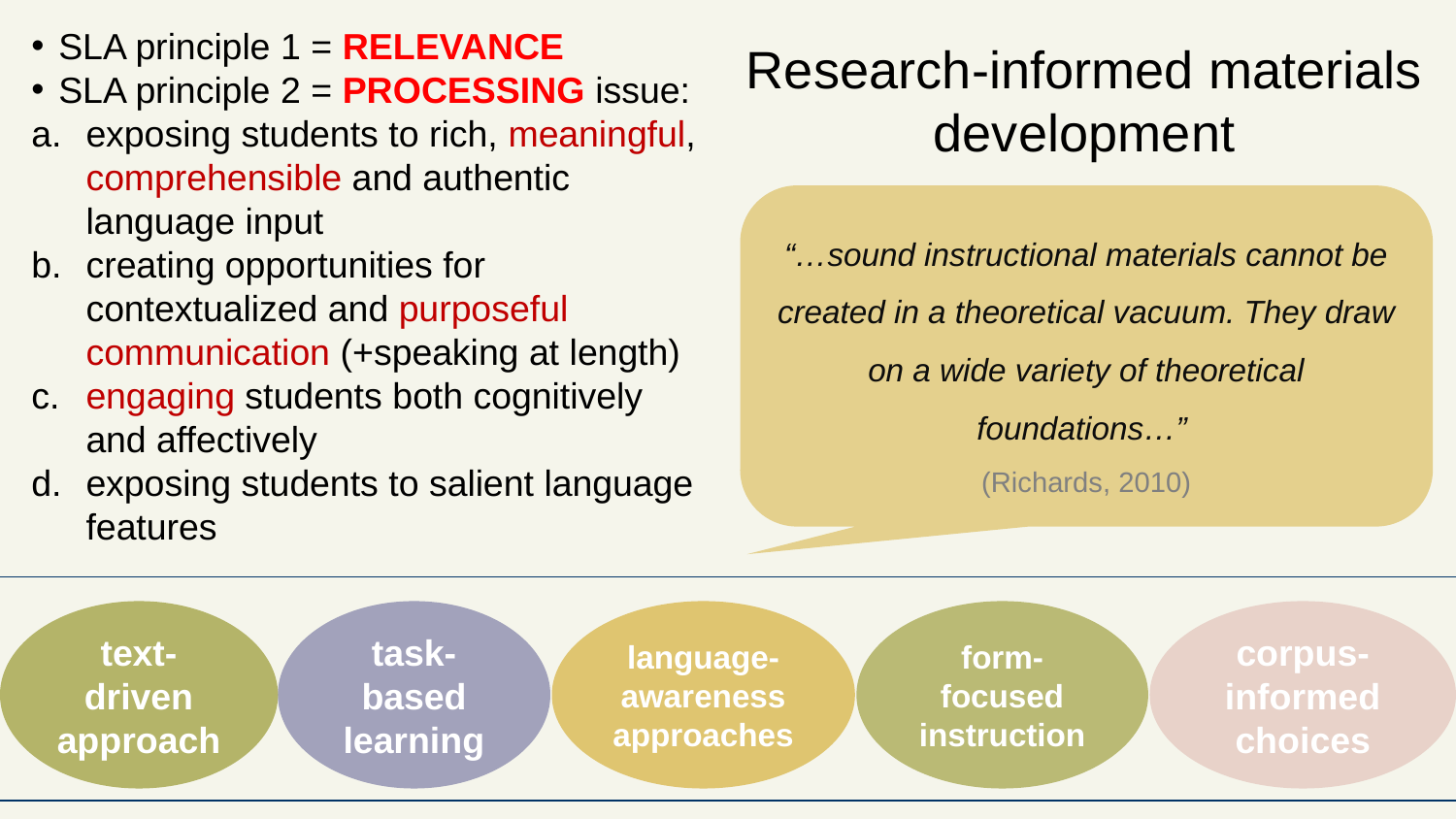

SLA principle 1 = RELEVANCE
SLA principle 2 = PROCESSING issue:
exposing students to rich, meaningful, comprehensible and authentic language input
creating opportunities for contextualized and purposeful communication (+speaking at length)
engaging students both cognitively and affectively
exposing students to salient language features

# Research-informed materials development
“…sound instructional materials cannot be created in a theoretical vacuum. They draw on a wide variety of theoretical foundations…”
(Richards, 2010)
text-driven approach
task-based learning
language-awareness approaches
form-focused instruction
corpus-informed choices